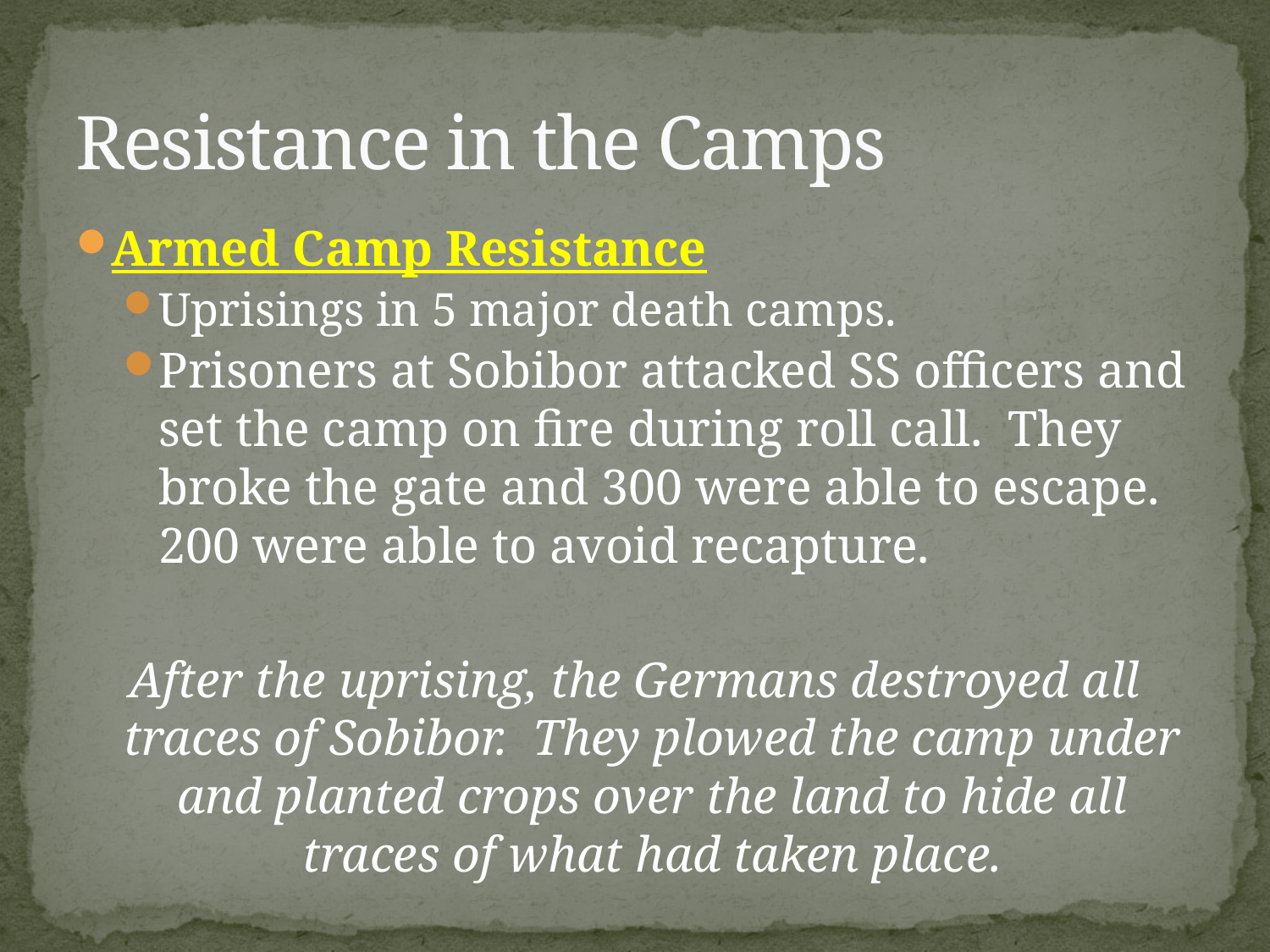

# Resistance in the Camps
Armed Camp Resistance
Uprisings in 5 major death camps.
Prisoners at Sobibor attacked SS officers and set the camp on fire during roll call.  They broke the gate and 300 were able to escape.  200 were able to avoid recapture.

After the uprising, the Germans destroyed all traces of Sobibor.  They plowed the camp under and planted crops over the land to hide all traces of what had taken place.